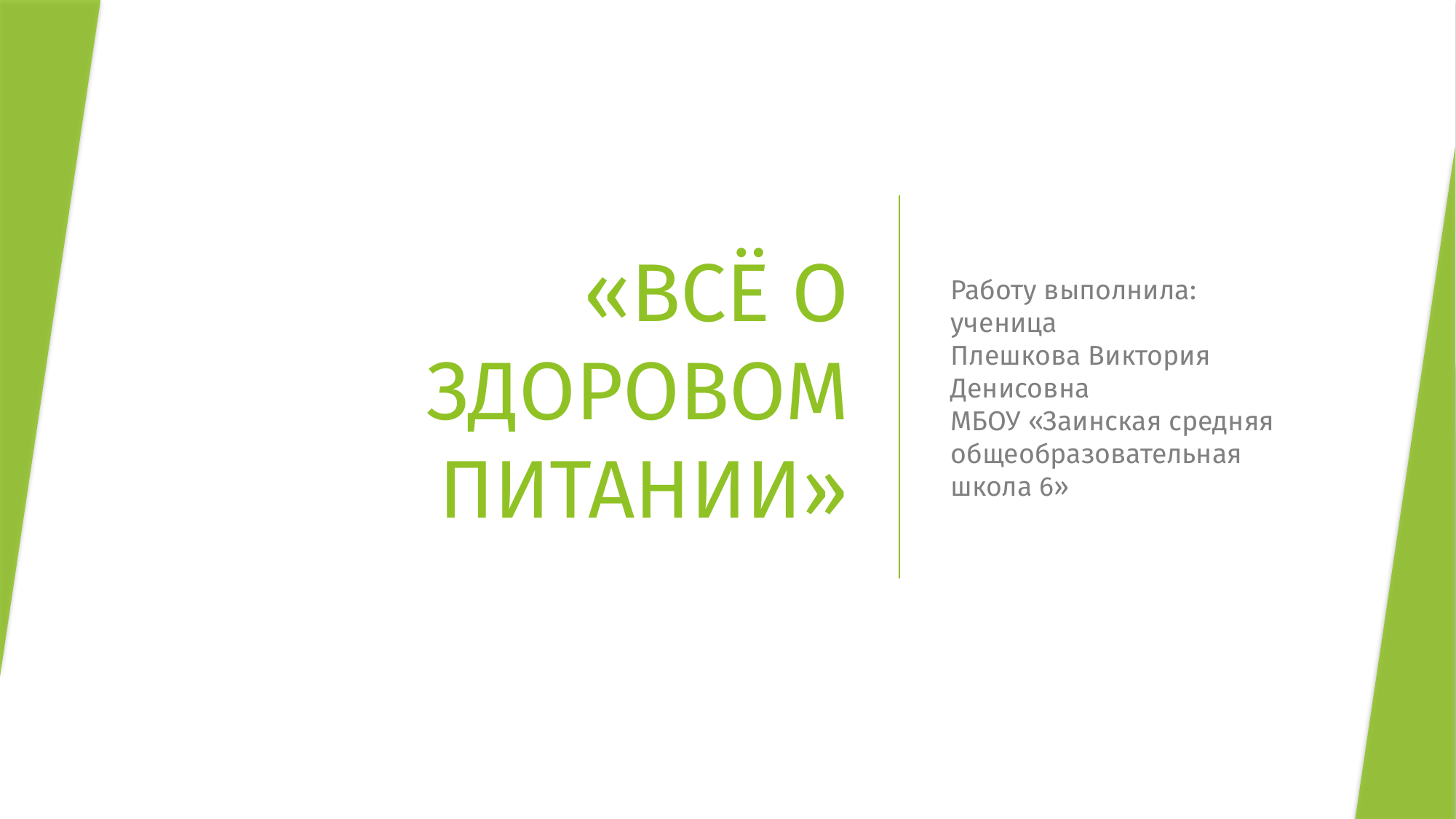

# «ВСЁ О ЗДОРОВОМ ПИТАНИИ»
Работу выполнила:
ученица
Плешкова Виктория Денисовна
МБОУ «Заинская средняя
общеобразовательная школа 6»